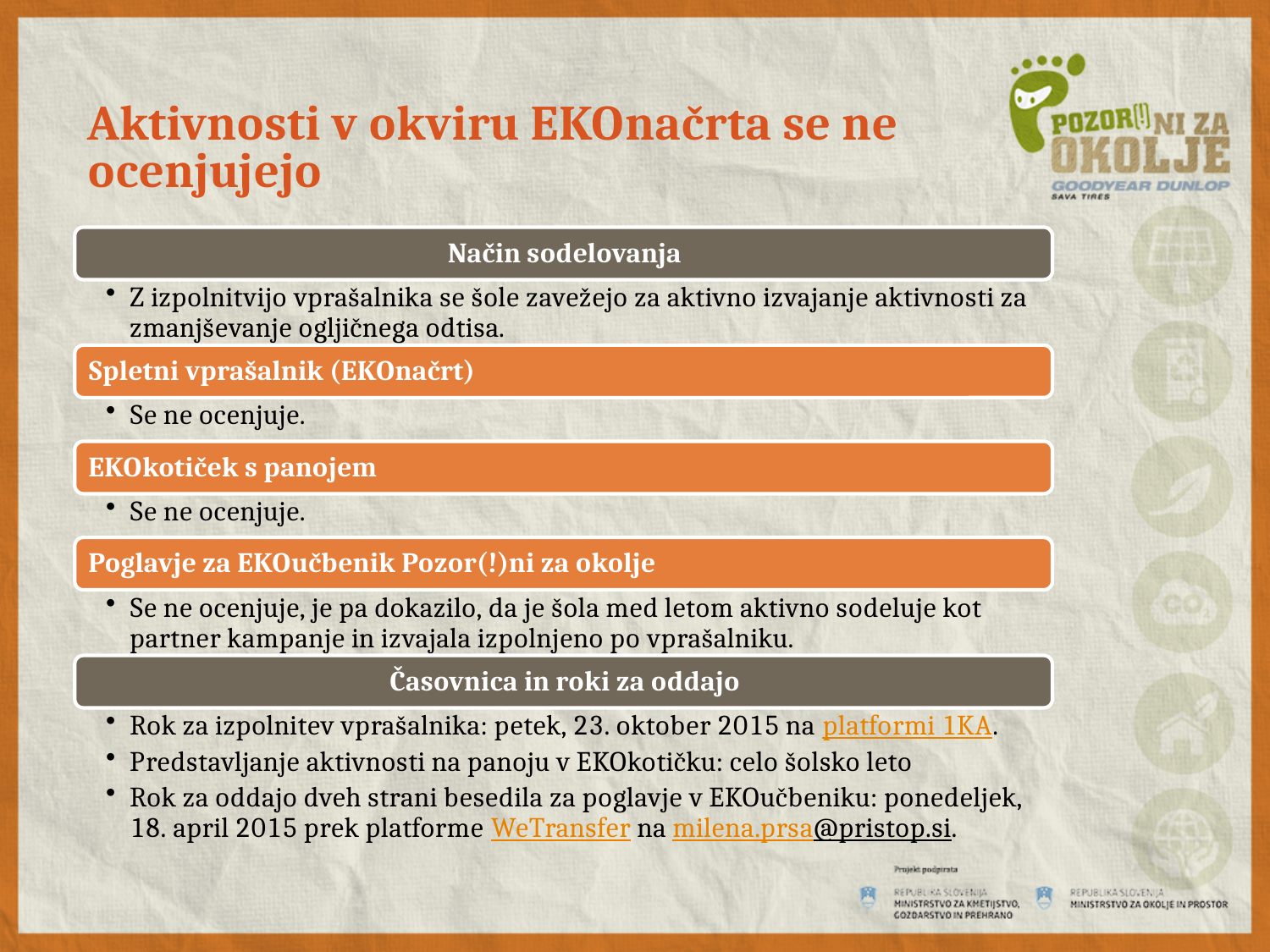

# Aktivnosti v okviru EKOnačrta se ne ocenjujejo
Način sodelovanja
Z izpolnitvijo vprašalnika se šole zavežejo za aktivno izvajanje aktivnosti za zmanjševanje ogljičnega odtisa.
Spletni vprašalnik (EKOnačrt)
Se ne ocenjuje.
EKOkotiček s panojem
Se ne ocenjuje.
Poglavje za EKOučbenik Pozor(!)ni za okolje
Se ne ocenjuje, je pa dokazilo, da je šola med letom aktivno sodeluje kot partner kampanje in izvajala izpolnjeno po vprašalniku.
Časovnica in roki za oddajo
Rok za izpolnitev vprašalnika: petek, 23. oktober 2015 na platformi 1KA.
Predstavljanje aktivnosti na panoju v EKOkotičku: celo šolsko leto
Rok za oddajo dveh strani besedila za poglavje v EKOučbeniku: ponedeljek, 18. april 2015 prek platforme WeTransfer na milena.prsa@pristop.si.